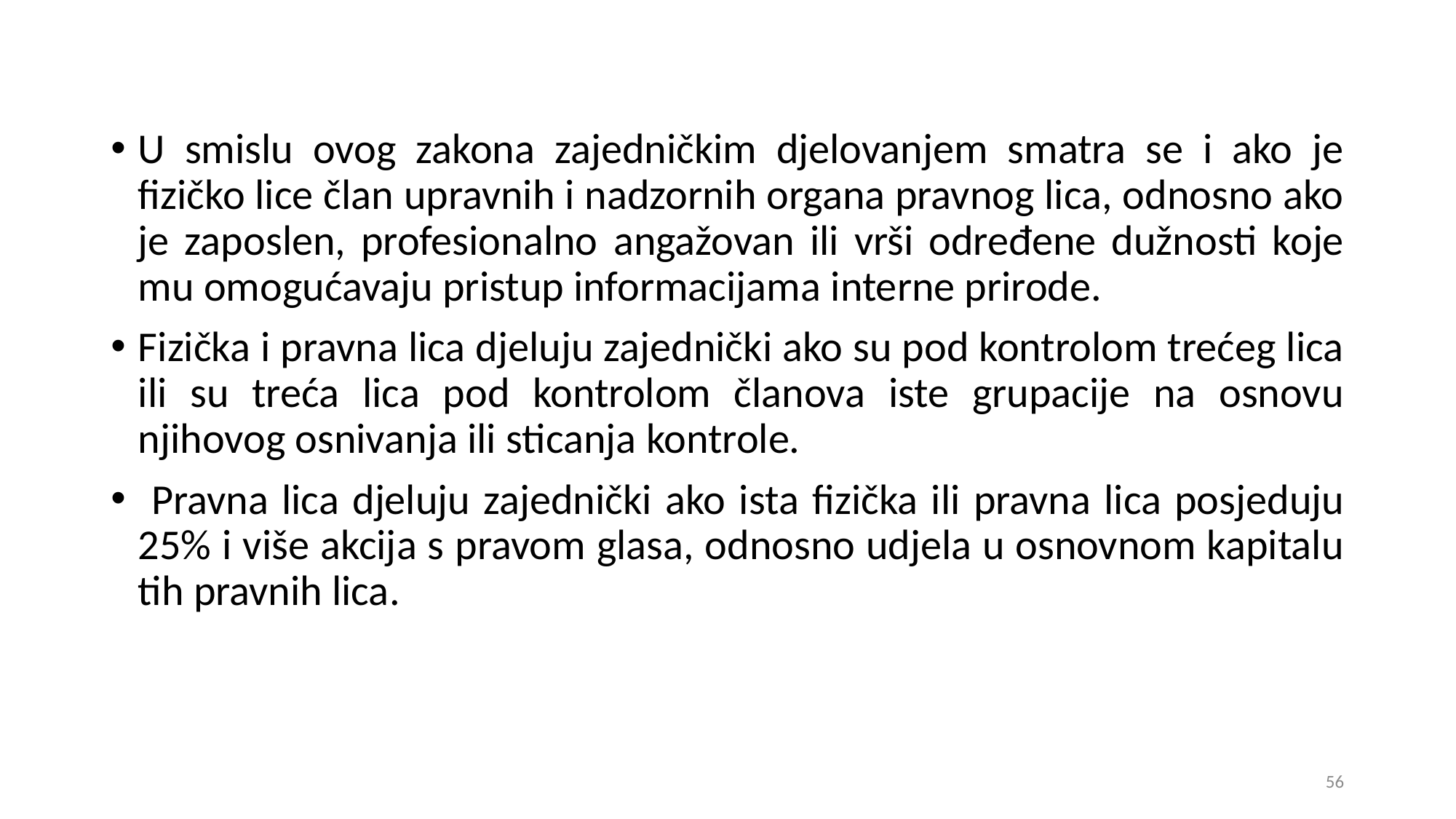

U smislu ovog zakona zajedničkim djelovanjem smatra se i ako je fizičko lice član upravnih i nadzornih organa pravnog lica, odnosno ako je zaposlen, profesionalno angažovan ili vrši određene dužnosti koje mu omogućavaju pristup informacijama interne prirode.
Fizička i pravna lica djeluju zajednički ako su pod kontrolom trećeg lica ili su treća lica pod kontrolom članova iste grupacije na osnovu njihovog osnivanja ili sticanja kontrole.
 Pravna lica djeluju zajednički ako ista fizička ili pravna lica posjeduju 25% i više akcija s pravom glasa, odnosno udjela u osnovnom kapitalu tih pravnih lica.
56